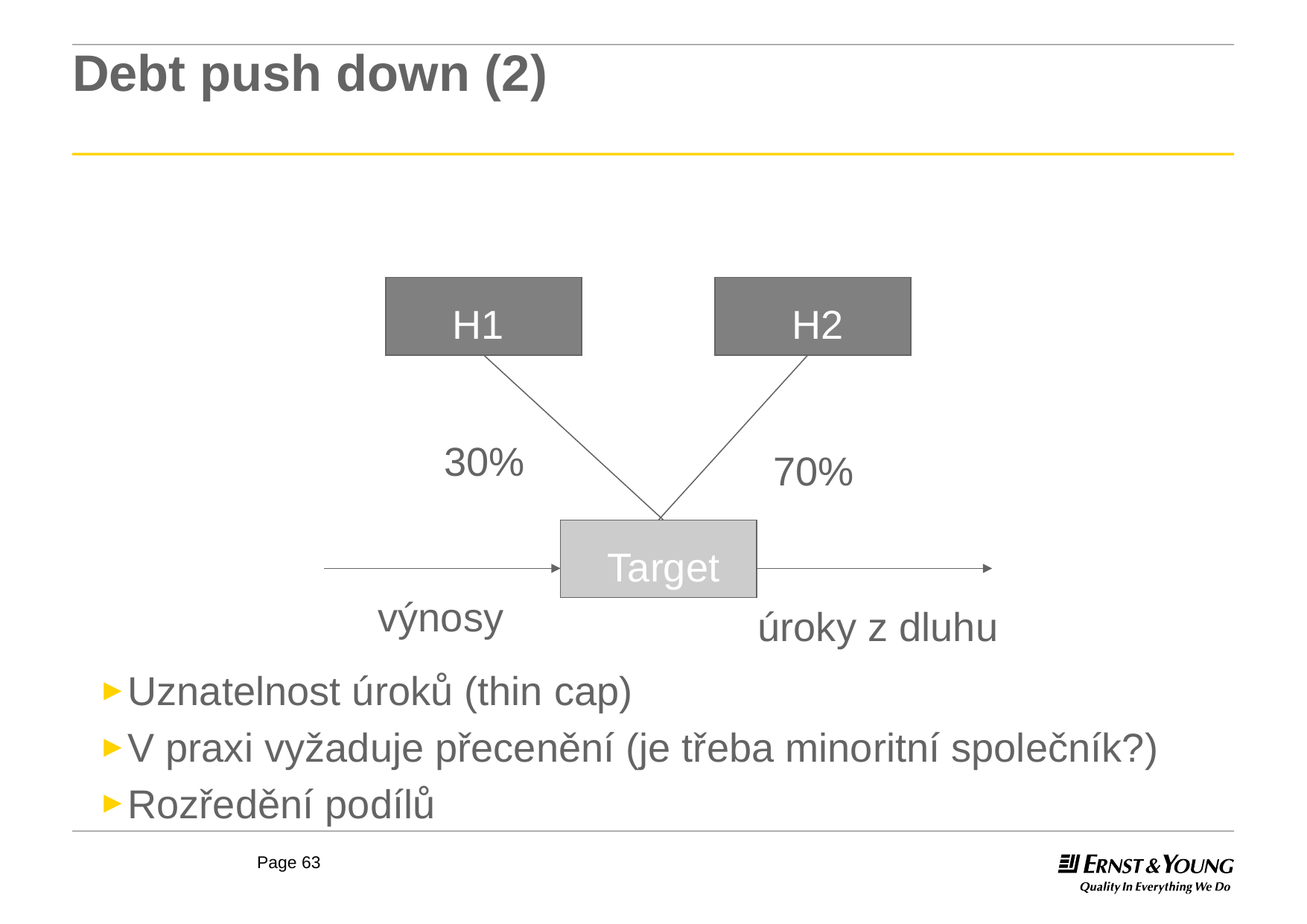

# Debt push down (2)

H1

H2
30%
70%

Target
výnosy
úroky z dluhu
Uznatelnost úroků (thin cap)
V praxi vyžaduje přecenění (je třeba minoritní společník?)
Rozředění podílů